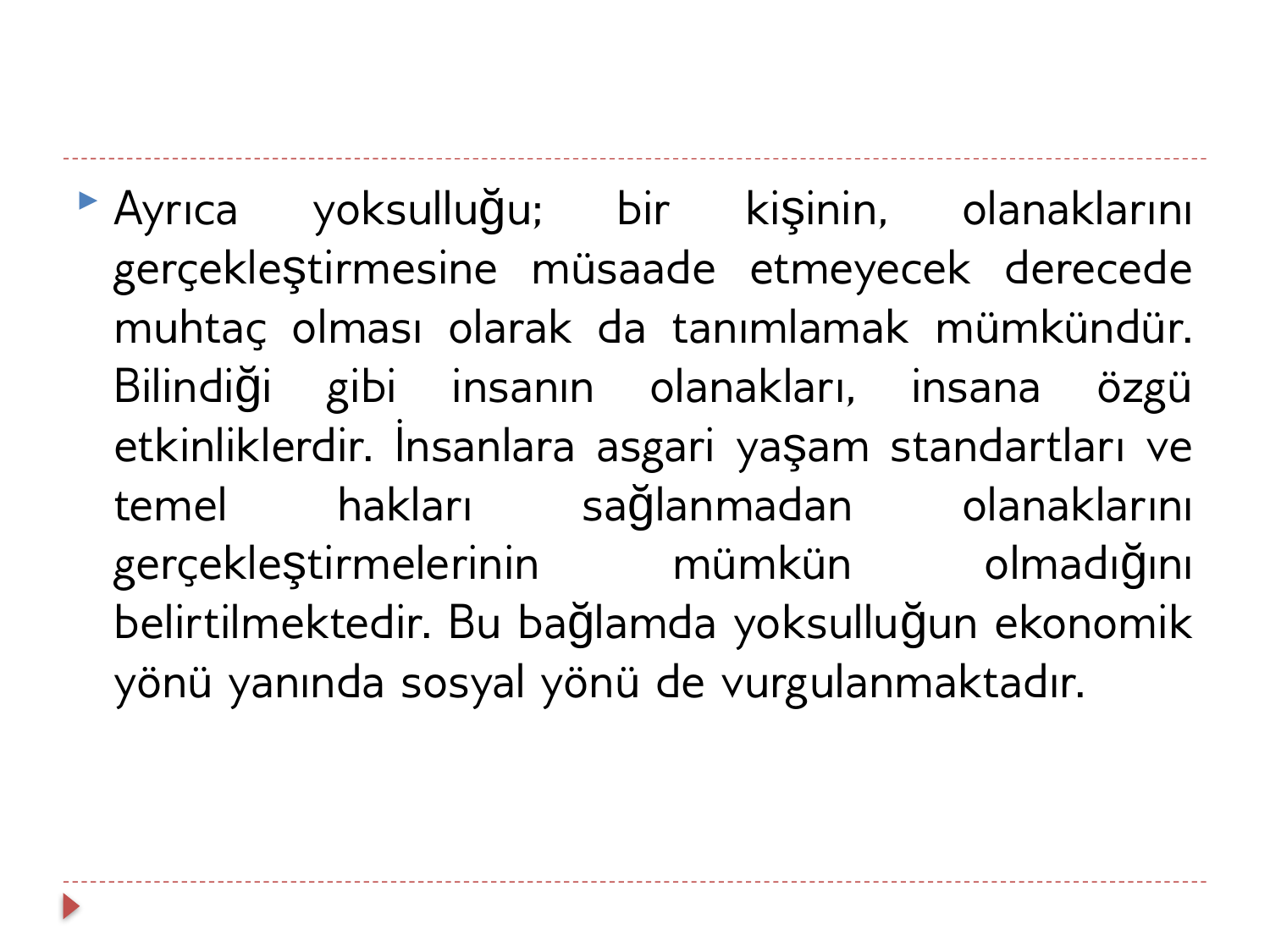

#
Ayrıca yoksulluğu; bir kişinin, olanaklarını gerçekleştirmesine müsaade etmeyecek derecede muhtaç olması olarak da tanımlamak mümkündür. Bilindiği gibi insanın olanakları, insana özgü etkinliklerdir. İnsanlara asgari yaşam standartları ve temel hakları sağlanmadan olanaklarını gerçekleştirmelerinin mümkün olmadığını belirtilmektedir. Bu bağlamda yoksulluğun ekonomik yönü yanında sosyal yönü de vurgulanmaktadır.